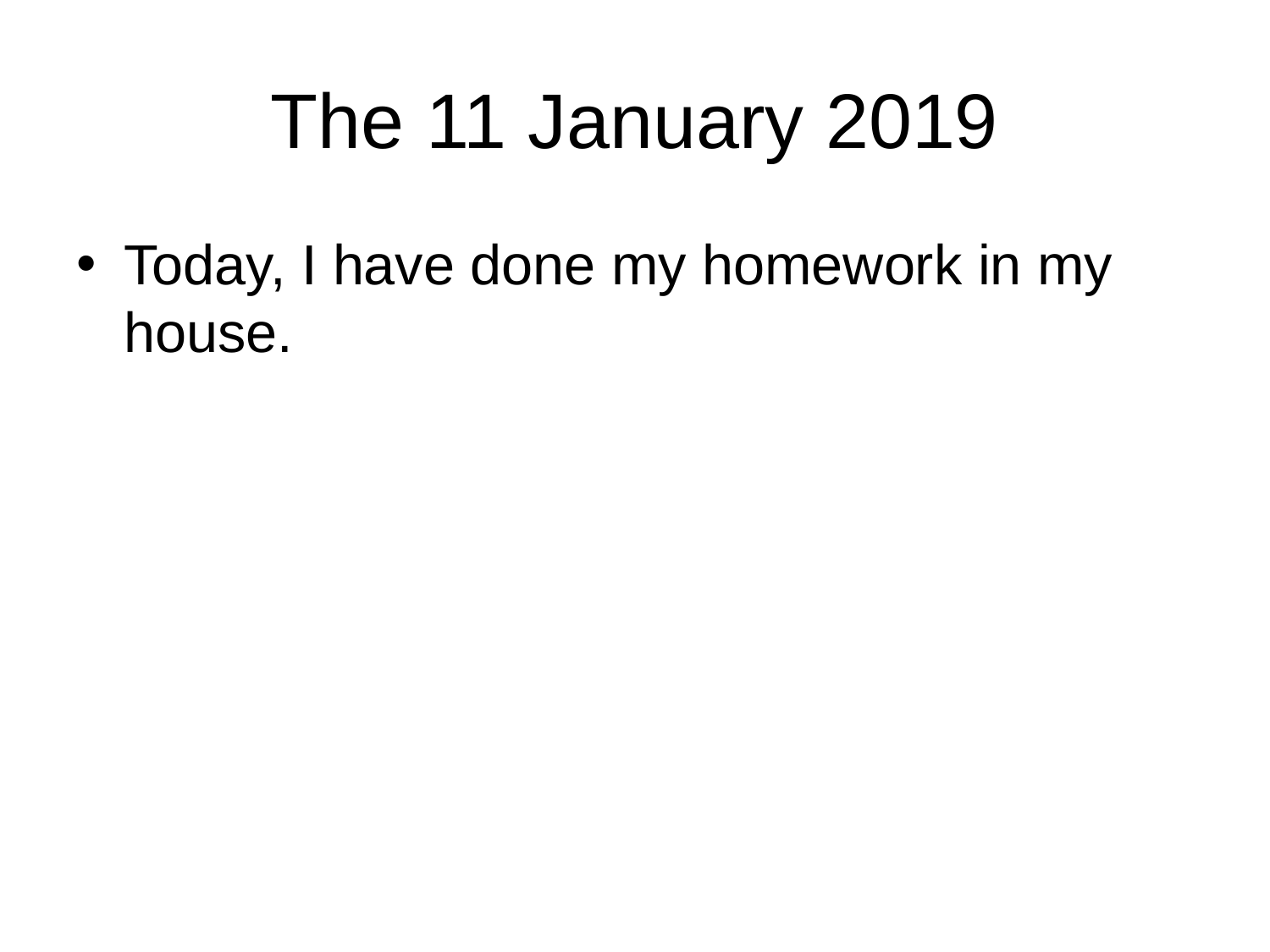

# The 11 January 2019
Today, I have done my homework in my house.